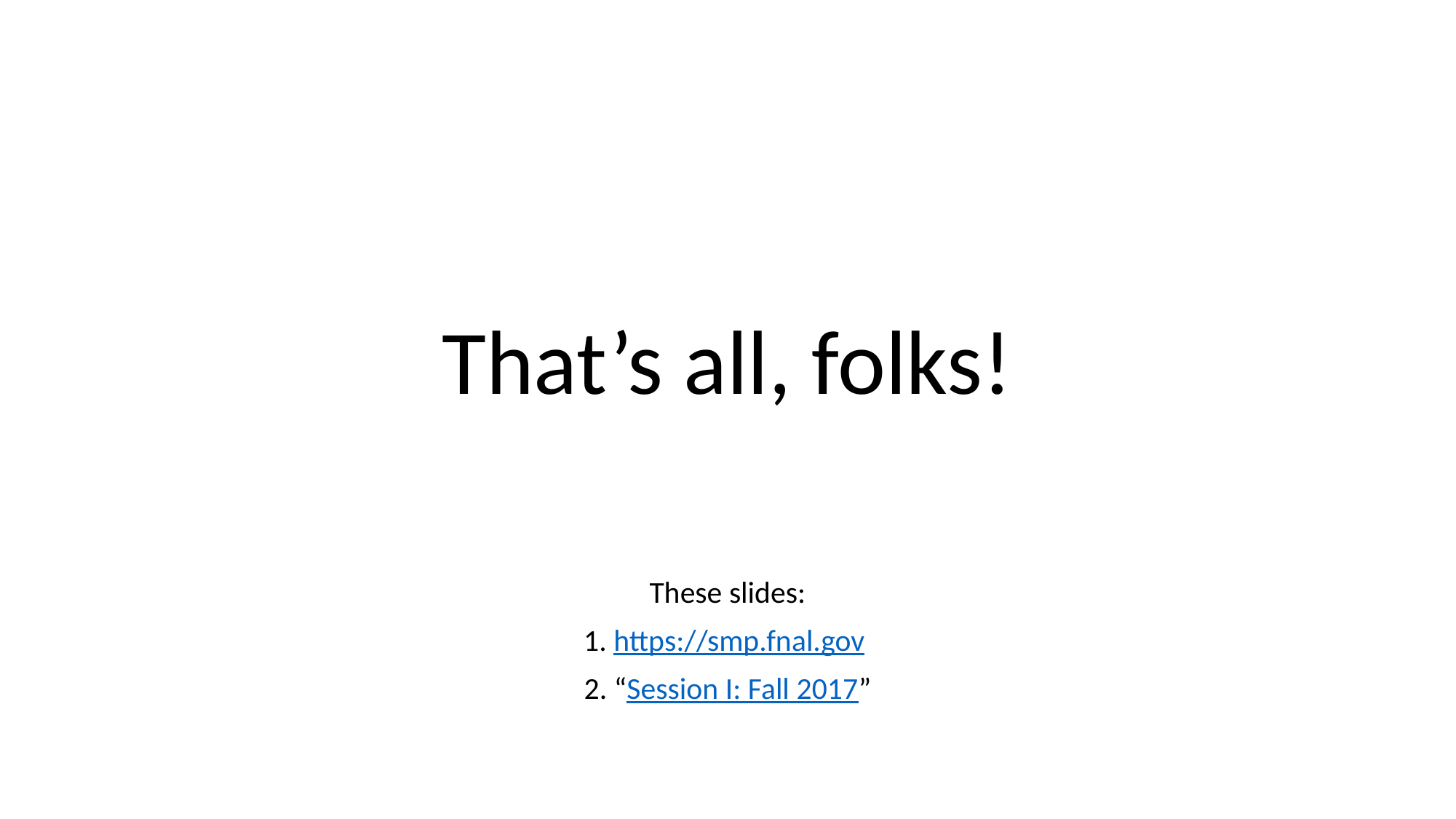

# That’s all, folks!
These slides:
1. https://smp.fnal.gov
2. “Session I: Fall 2017”